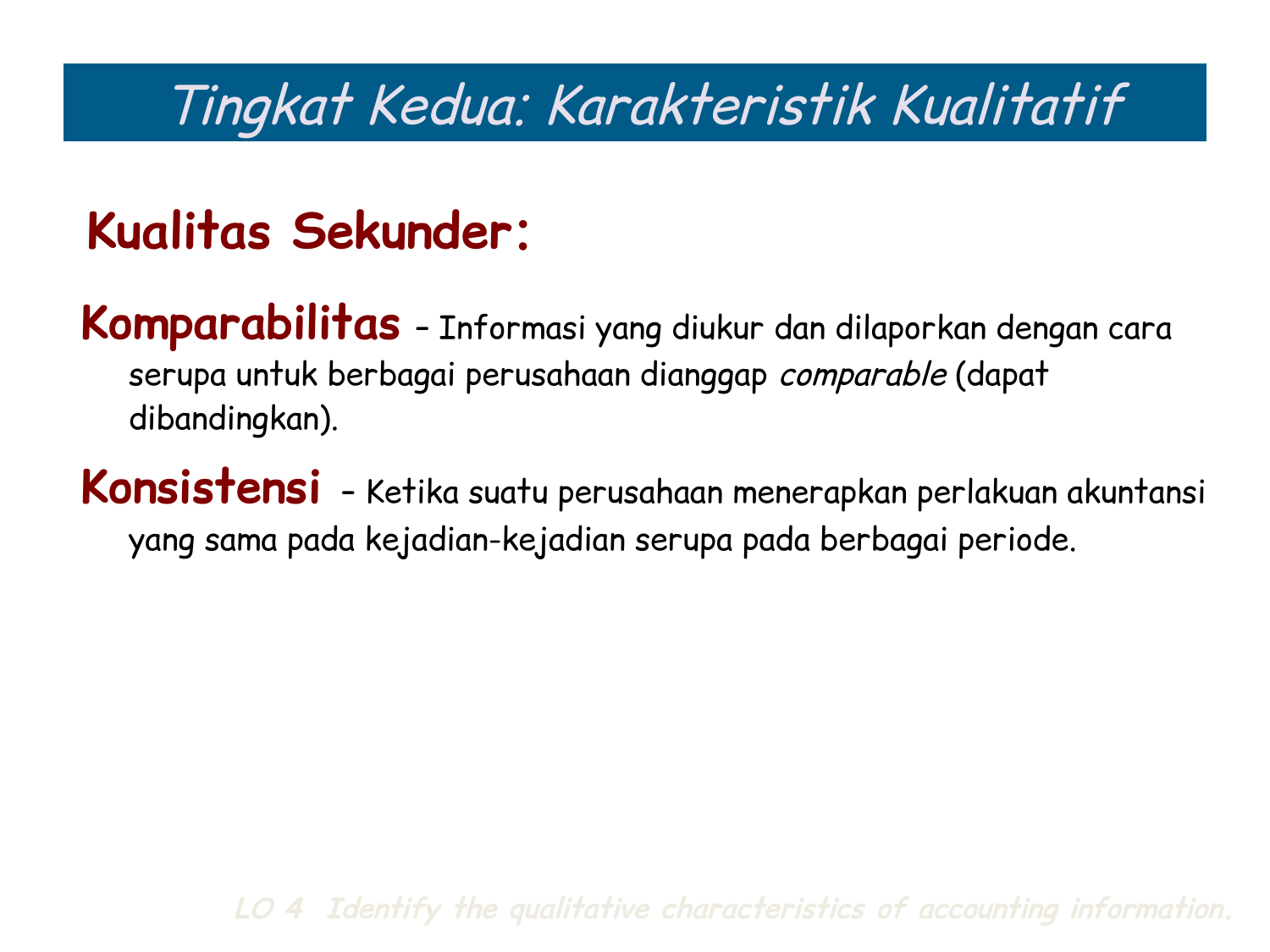

# Tingkat Kedua: Karakteristik Kualitatif
Kualitas Sekunder:
Komparabilitas – Informasi yang diukur dan dilaporkan dengan cara serupa untuk berbagai perusahaan dianggap comparable (dapat dibandingkan).
Konsistensi – Ketika suatu perusahaan menerapkan perlakuan akuntansi yang sama pada kejadian-kejadian serupa pada berbagai periode.
LO 4  Identify the qualitative characteristics of accounting information.